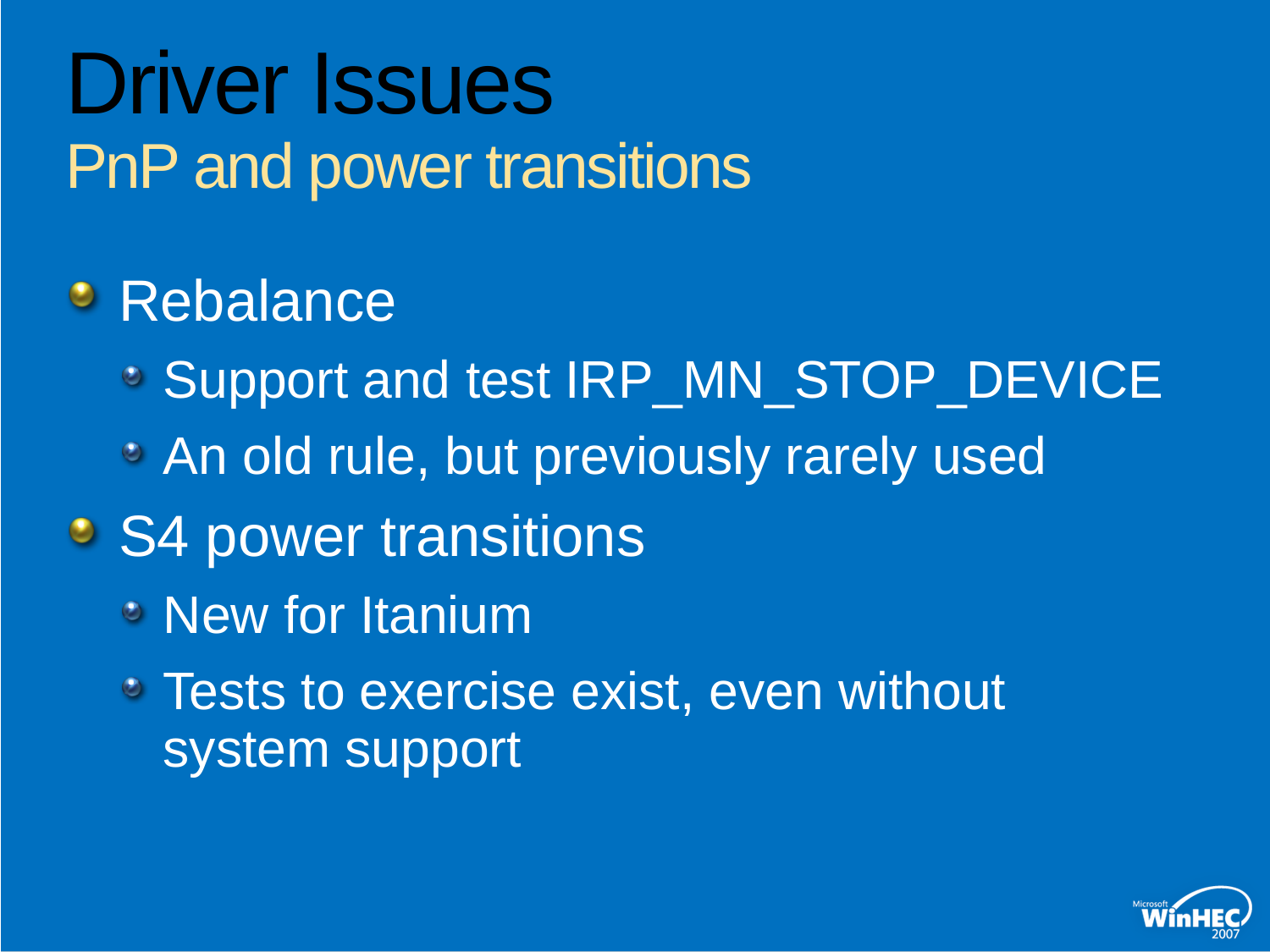

# Driver Issues PnP and power transitions
Rebalance
Support and test IRP_MN_STOP_DEVICE
An old rule, but previously rarely used
S4 power transitions
New for Itanium
Tests to exercise exist, even without system support